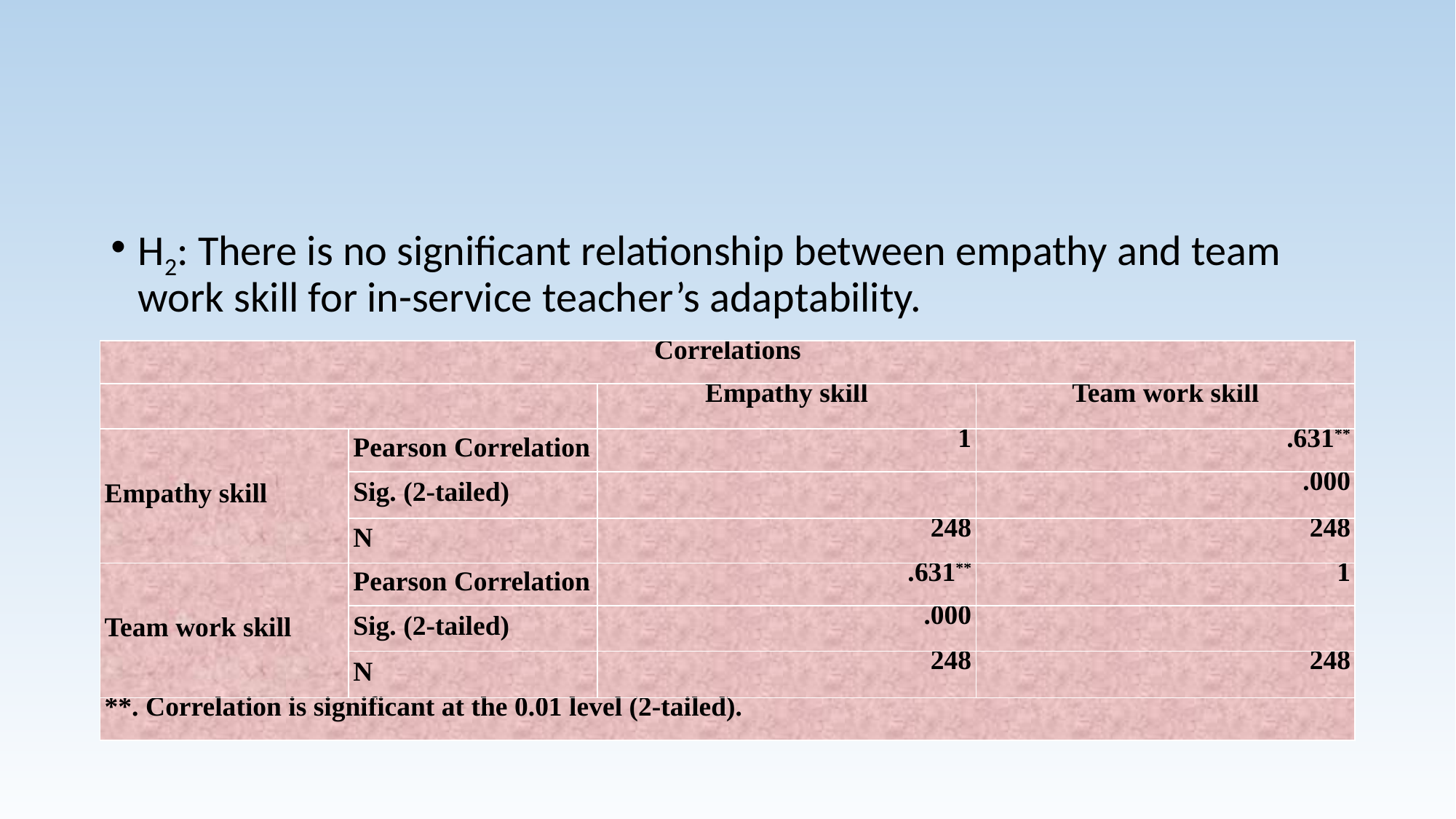

#
H2: There is no significant relationship between empathy and team work skill for in-service teacher’s adaptability.

| Correlations |  |  |  |
| --- | --- | --- | --- |
|  |  | Empathy skill | Team work skill |
| Empathy skill | Pearson Correlation | 1 | .631\*\* |
|  | Sig. (2-tailed) |  | .000 |
|  | N | 248 | 248 |
| Team work skill | Pearson Correlation | .631\*\* | 1 |
|  | Sig. (2-tailed) | .000 |  |
|  | N | 248 | 248 |
| \*\*. Correlation is significant at the 0.01 level (2-tailed). |  |  |  |